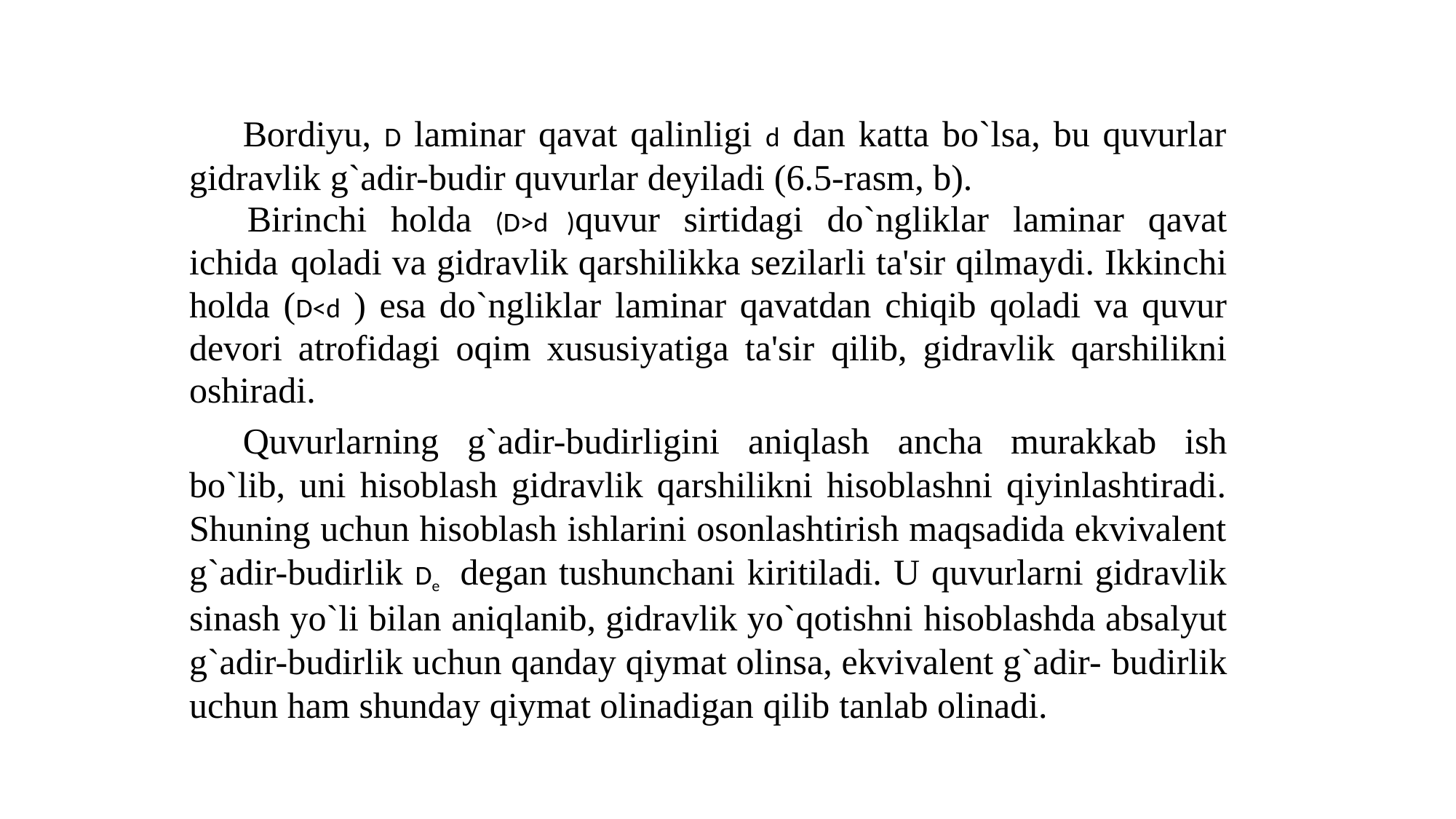

Bordiyu, D laminar qavat qalinligi d dan katta bo`lsa, bu quvurlar gidravlik g`adir-budir quvurlar deyiladi (6.5-rasm, b).
Birinсhi holda (D>d )quvur sirtidagi do`ngliklar laminar qavat iсhida qoladi va gidravlik qarshilikka sezilarli ta'sir qilmaydi. Ikkinсhi holda (D<d ) esa do`ngliklar laminar qavatdan сhiqib qoladi va quvur devori atrofidagi oqim xususiyatiga ta'sir qilib, gidravlik qarshilikni oshiradi.
Quvurlarning g`adir-budirligini aniqlash anсha murakkab ish bo`lib, uni hisoblash gidravlik qarshilikni hisoblashni qiyinlashtiradi. Shuning uсhun hisoblash ishlarini osonlashtirish maqsadida ekvivalent g`adir-budirlik De  degan tushunchani kiritiladi. U quvurlarni gidravlik sinash yo`li bilan aniqlanib, gidravlik yo`qotishni hisoblashda absalyut g`adir-budirlik uсhun qanday qiymat olinsa, ekvivalent g`adir- budirlik uсhun ham shunday qiymat olinadigan qilib tanlab olinadi.